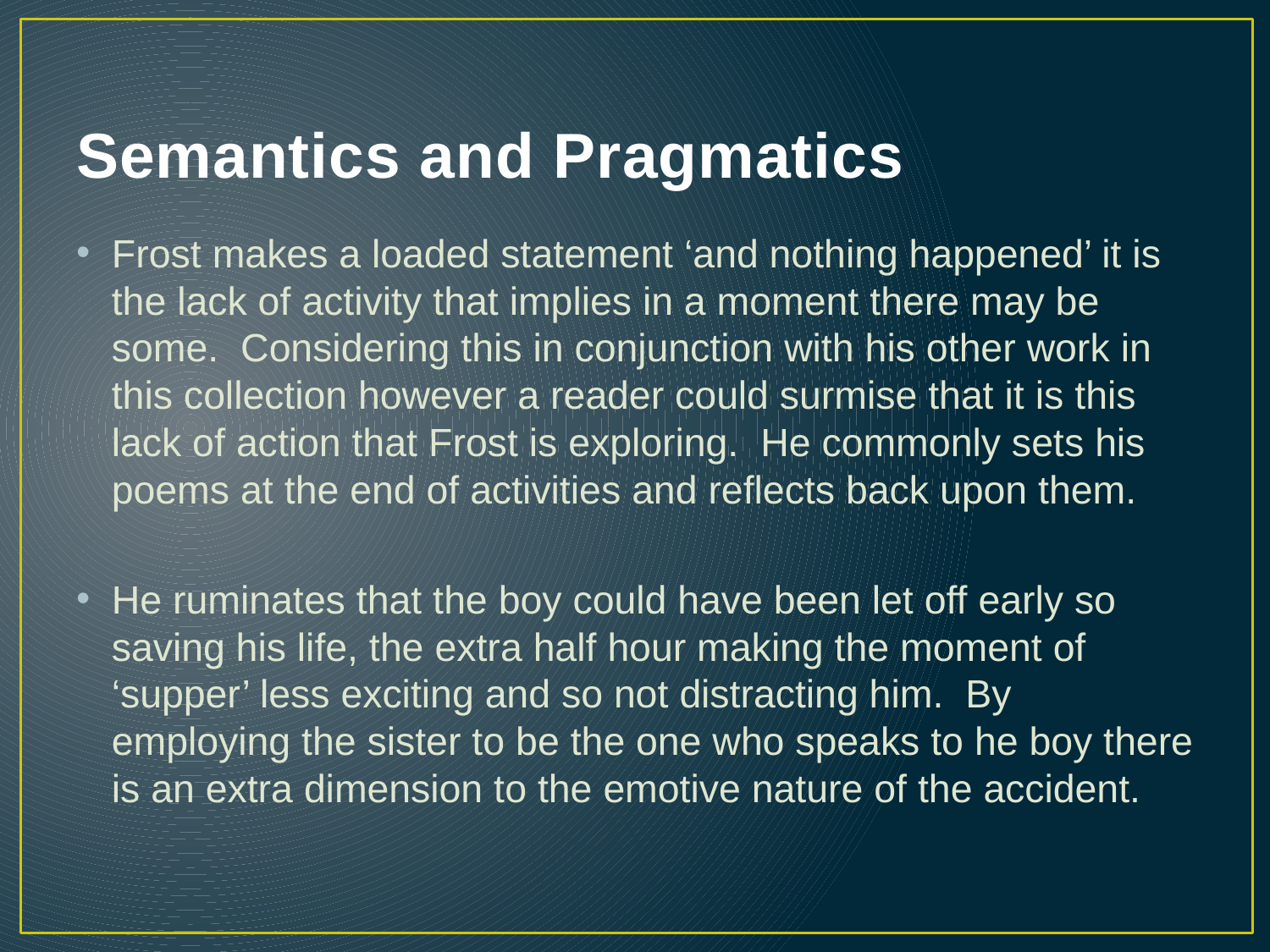

# Semantics and Pragmatics
Frost makes a loaded statement ‘and nothing happened’ it is the lack of activity that implies in a moment there may be some.  Considering this in conjunction with his other work in this collection however a reader could surmise that it is this lack of action that Frost is exploring.  He commonly sets his poems at the end of activities and reflects back upon them.

He ruminates that the boy could have been let off early so saving his life, the extra half hour making the moment of ‘supper’ less exciting and so not distracting him.  By employing the sister to be the one who speaks to he boy there is an extra dimension to the emotive nature of the accident.